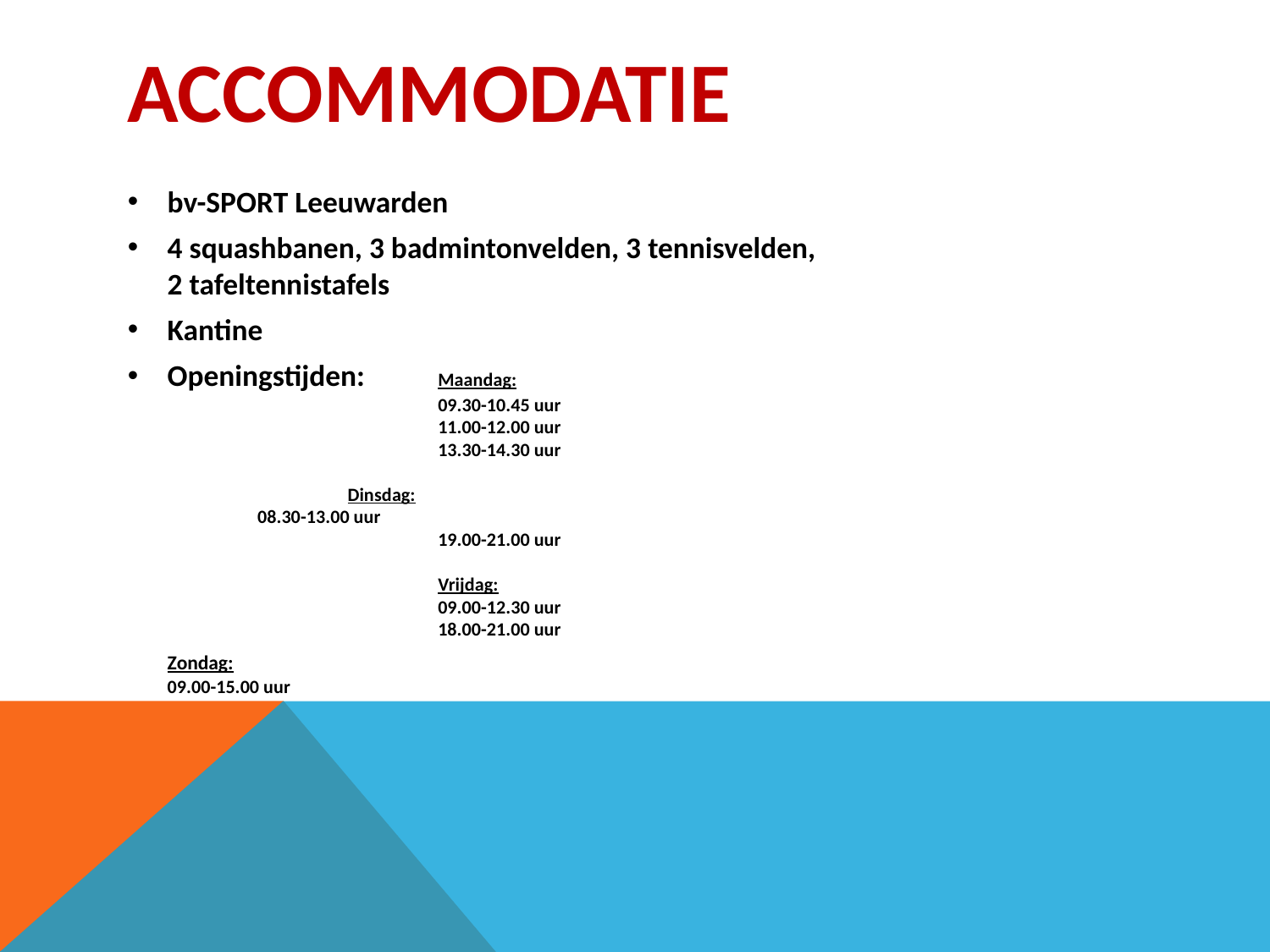

# Accommodatie
bv-SPORT Leeuwarden
4 squashbanen, 3 badmintonvelden, 3 tennisvelden,
2 tafeltennistafels
Kantine
Openingstijden:		Maandag:
                                                        		09.30-10.45 uur
                                                        		11.00-12.00 uur
                                                        		13.30-14.30 uur
			       	Dinsdag:
				08.30-13.00 uur
                                                        		19.00-21.00 uur
                                                        		Vrijdag:
                                                        		09.00-12.30 uur
                                                        		18.00-21.00 uur
    					Zondag:
				09.00-15.00 uur